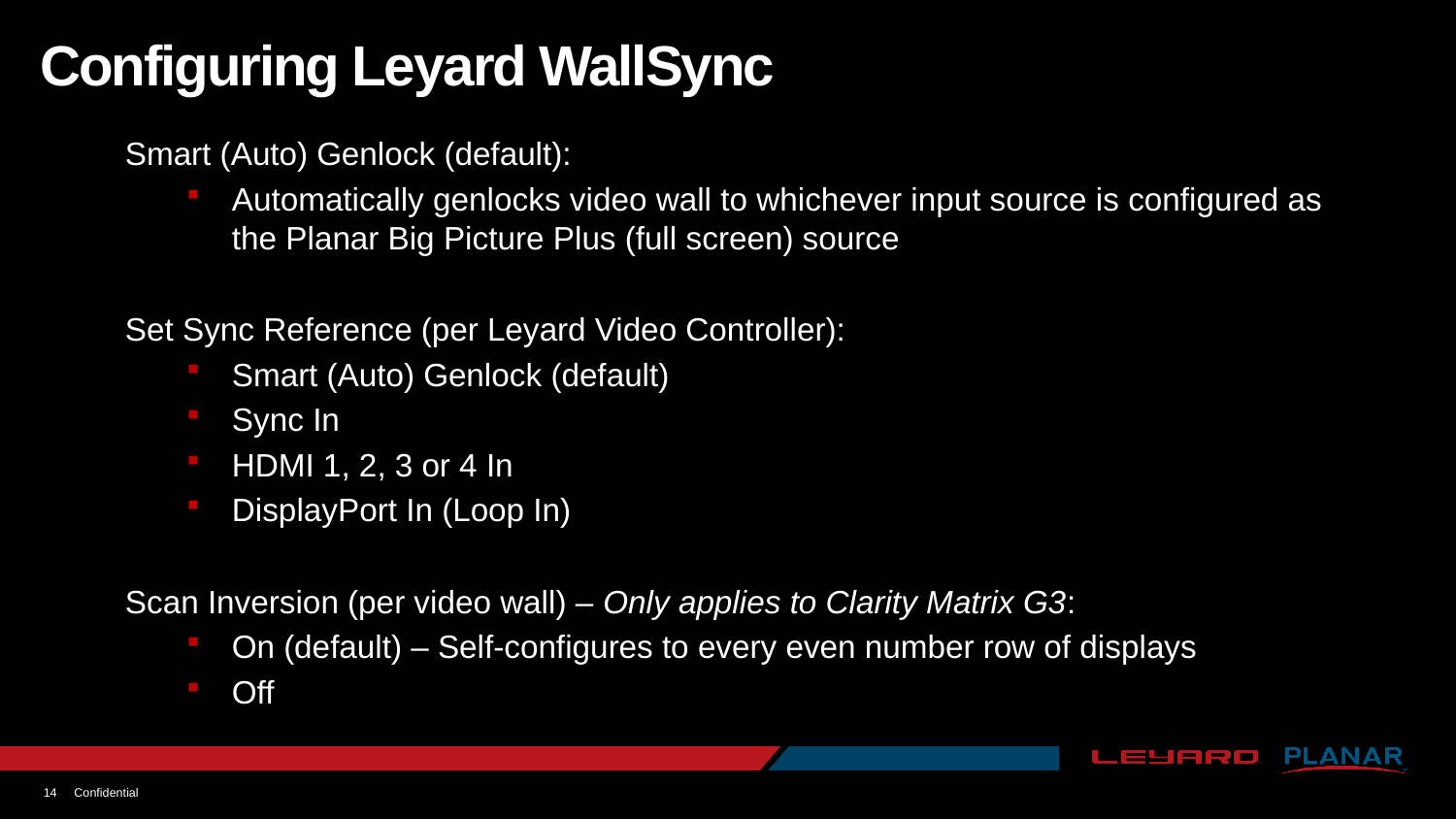

# Configuring Leyard WallSync
Smart (Auto) Genlock (default):
Automatically genlocks video wall to whichever input source is configured as the Planar Big Picture Plus (full screen) source
Set Sync Reference (per Leyard Video Controller):
Smart (Auto) Genlock (default)
Sync In
HDMI 1, 2, 3 or 4 In
DisplayPort In (Loop In)
Scan Inversion (per video wall) – Only applies to Clarity Matrix G3:
On (default) – Self-configures to every even number row of displays
Off